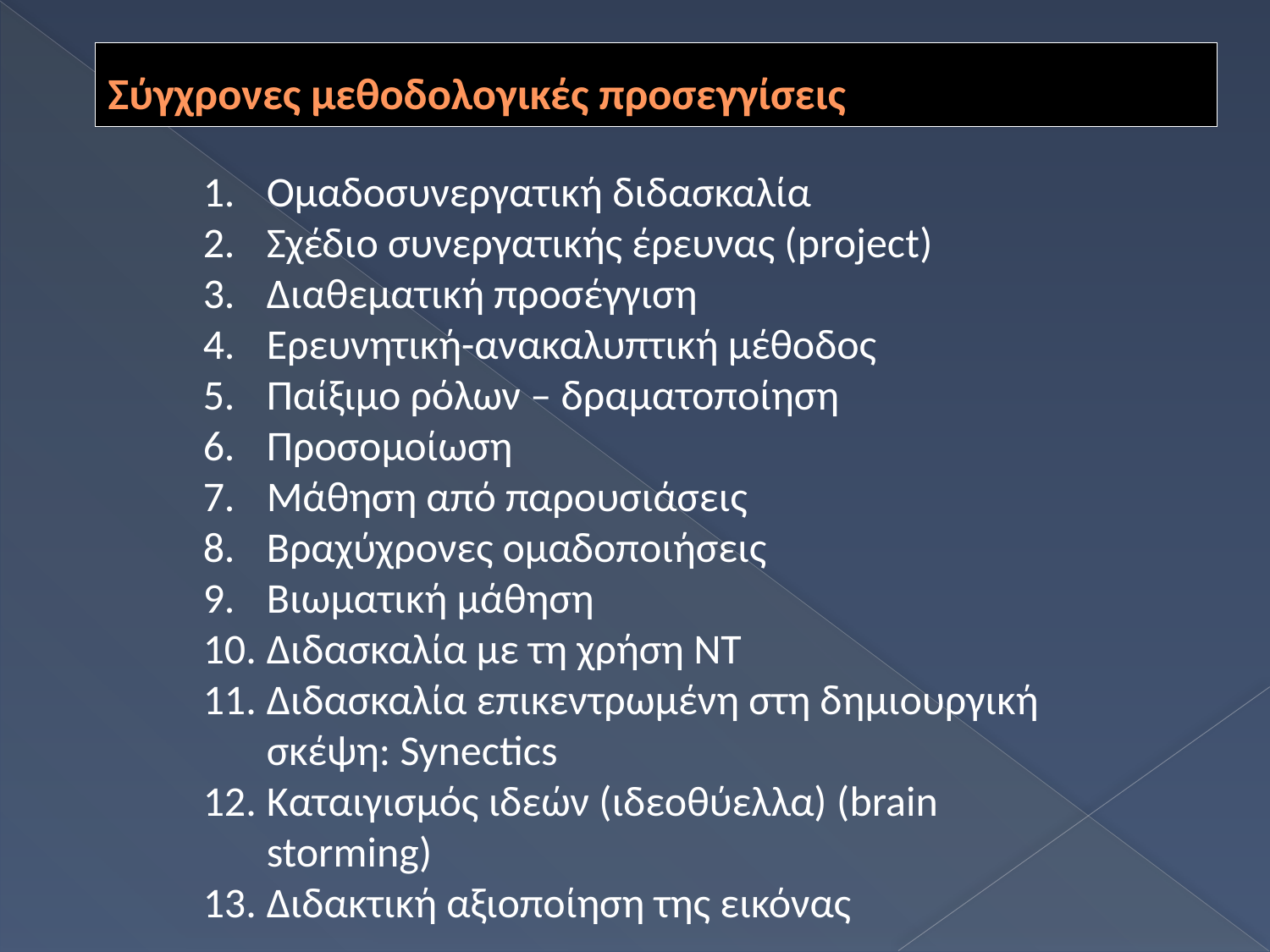

# Σύγχρονες μεθοδολογικές προσεγγίσεις
Ομαδοσυνεργατική διδασκαλία
Σχέδιο συνεργατικής έρευνας (project)
Διαθεματική προσέγγιση
Ερευνητική-ανακαλυπτική μέθοδος
Παίξιμο ρόλων – δραματοποίηση
Προσομοίωση
Μάθηση από παρουσιάσεις
Βραχύχρονες ομαδοποιήσεις
Βιωματική μάθηση
Διδασκαλία με τη χρήση ΝΤ
Διδασκαλία επικεντρωμένη στη δημιουργική σκέψη: Synectics
Καταιγισμός ιδεών (ιδεοθύελλα) (brain storming)
Διδακτική αξιοποίηση της εικόνας